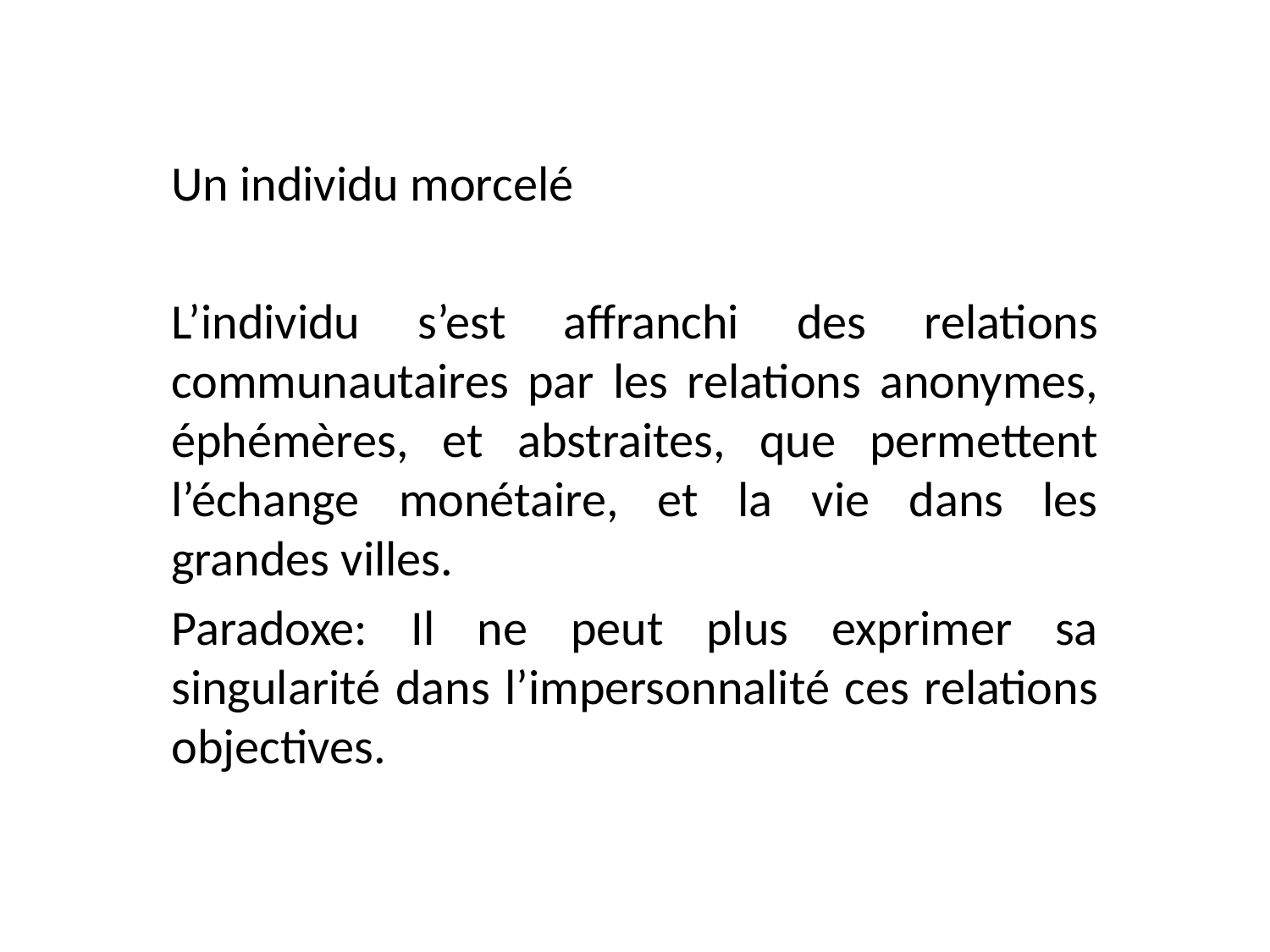

Un individu morcelé

L’individu s’est affranchi des relations communautaires par les relations anonymes, éphémères, et abstraites, que permettent l’échange monétaire, et la vie dans les grandes villes.
Paradoxe: Il ne peut plus exprimer sa singularité dans l’impersonnalité ces relations objectives.
#